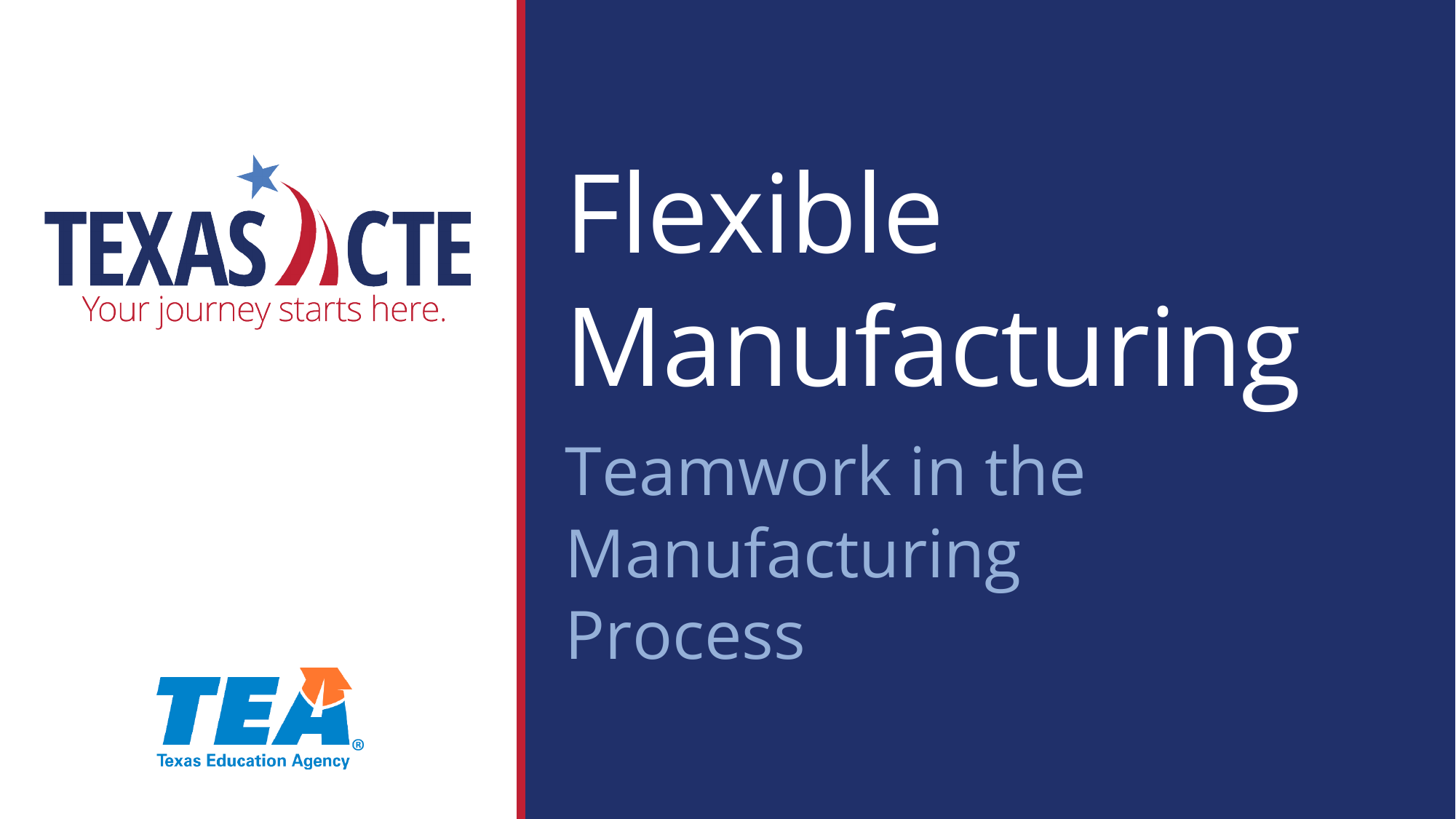

Flexible Manufacturing
Teamwork in the Manufacturing
Process